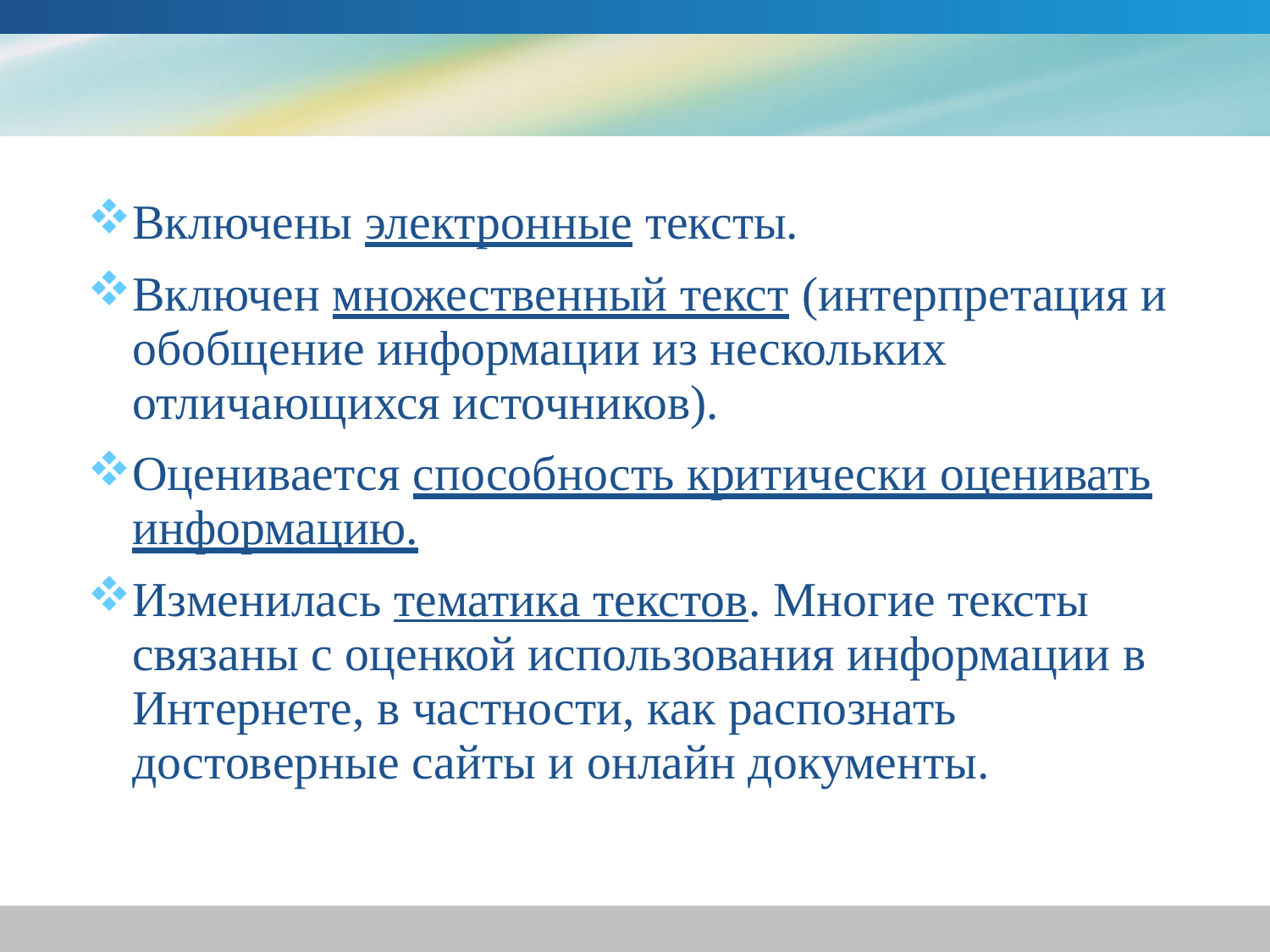

Включены электронные тексты.
Включен множественный текст (интерпретация и обобщение информации из нескольких отличающихся источников).
Оценивается способность критически оценивать информацию.
Изменилась тематика текстов. Многие тексты связаны с оценкой использования информации в Интернете, в частности, как распознать достоверные сайты и онлайн документы.